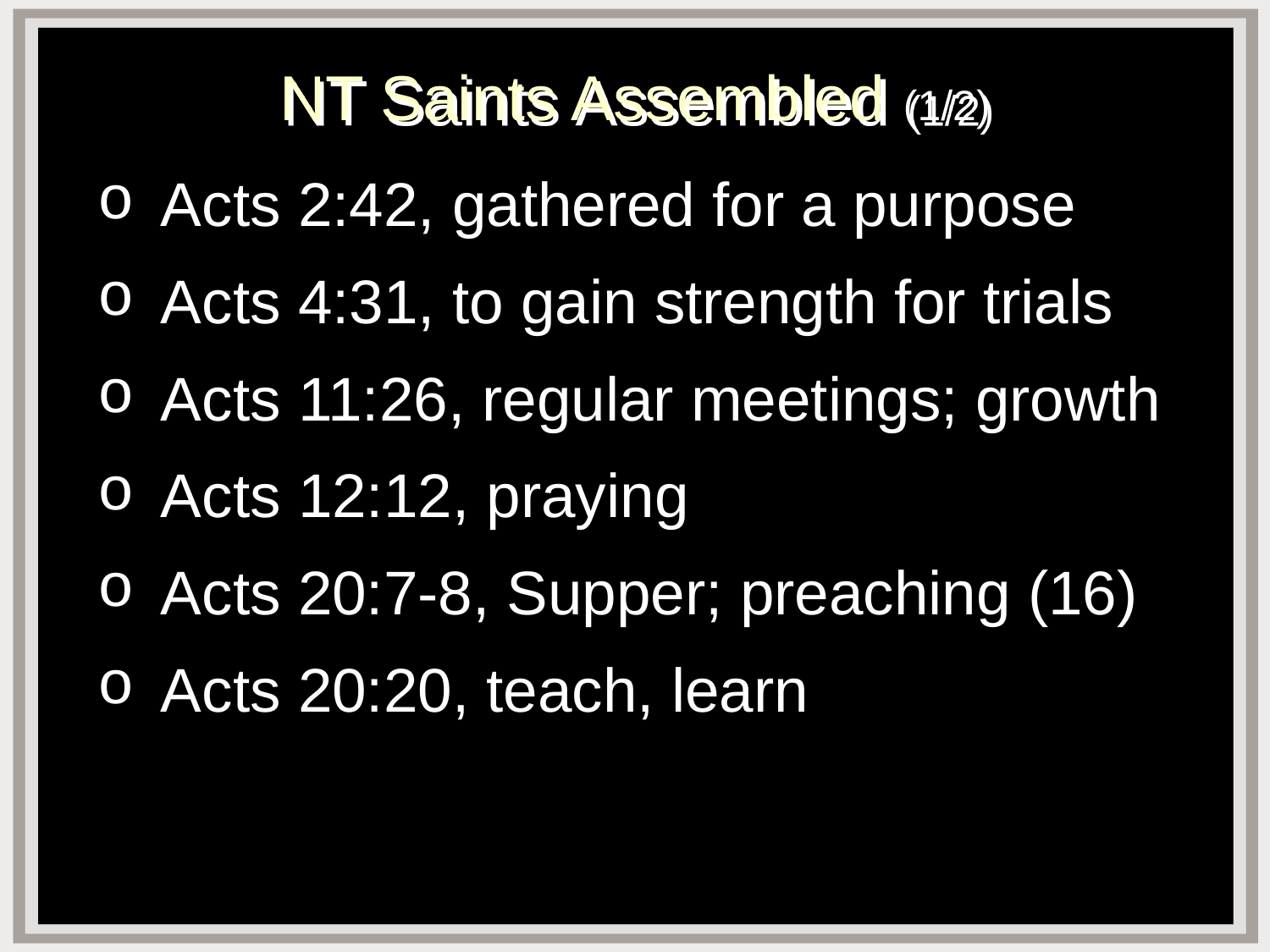

# NT Saints Assembled (1/2)
Acts 2:42, gathered for a purpose
Acts 4:31, to gain strength for trials
Acts 11:26, regular meetings; growth
Acts 12:12, praying
Acts 20:7-8, Supper; preaching (16)
Acts 20:20, teach, learn